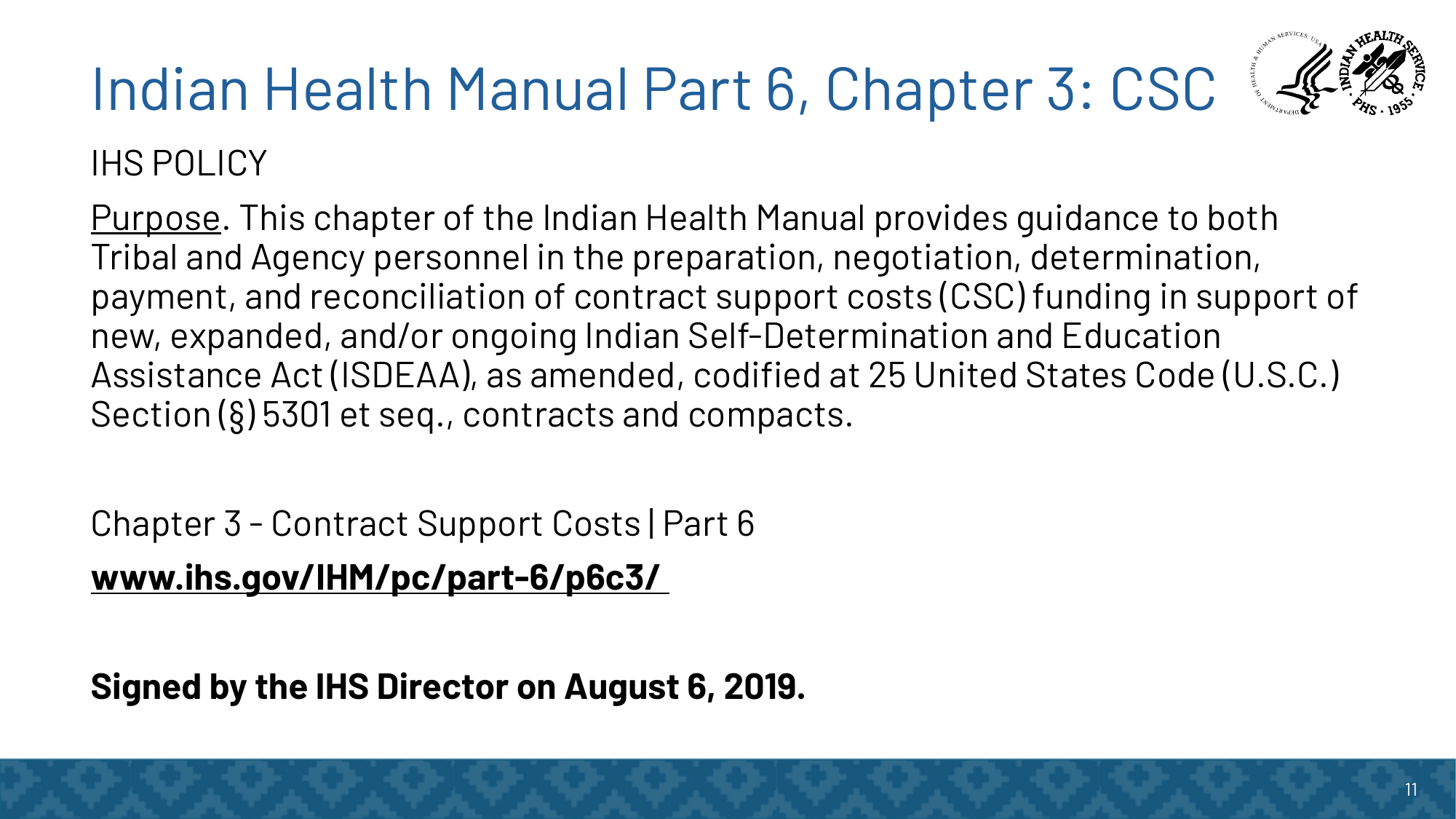

# Indian Health Manual Part 6, Chapter 3: CSC
IHS POLICY
Purpose. This chapter of the Indian Health Manual provides guidance to both Tribal and Agency personnel in the preparation, negotiation, determination, payment, and reconciliation of contract support costs (CSC) funding in support of new, expanded, and/or ongoing Indian Self-Determination and Education Assistance Act (ISDEAA), as amended, codified at 25 United States Code (U.S.C.) Section (§) 5301 et seq., contracts and compacts.

Chapter 3 - Contract Support Costs | Part 6
www.ihs.gov/IHM/pc/part-6/p6c3/

Signed by the IHS Director on August 6, 2019.